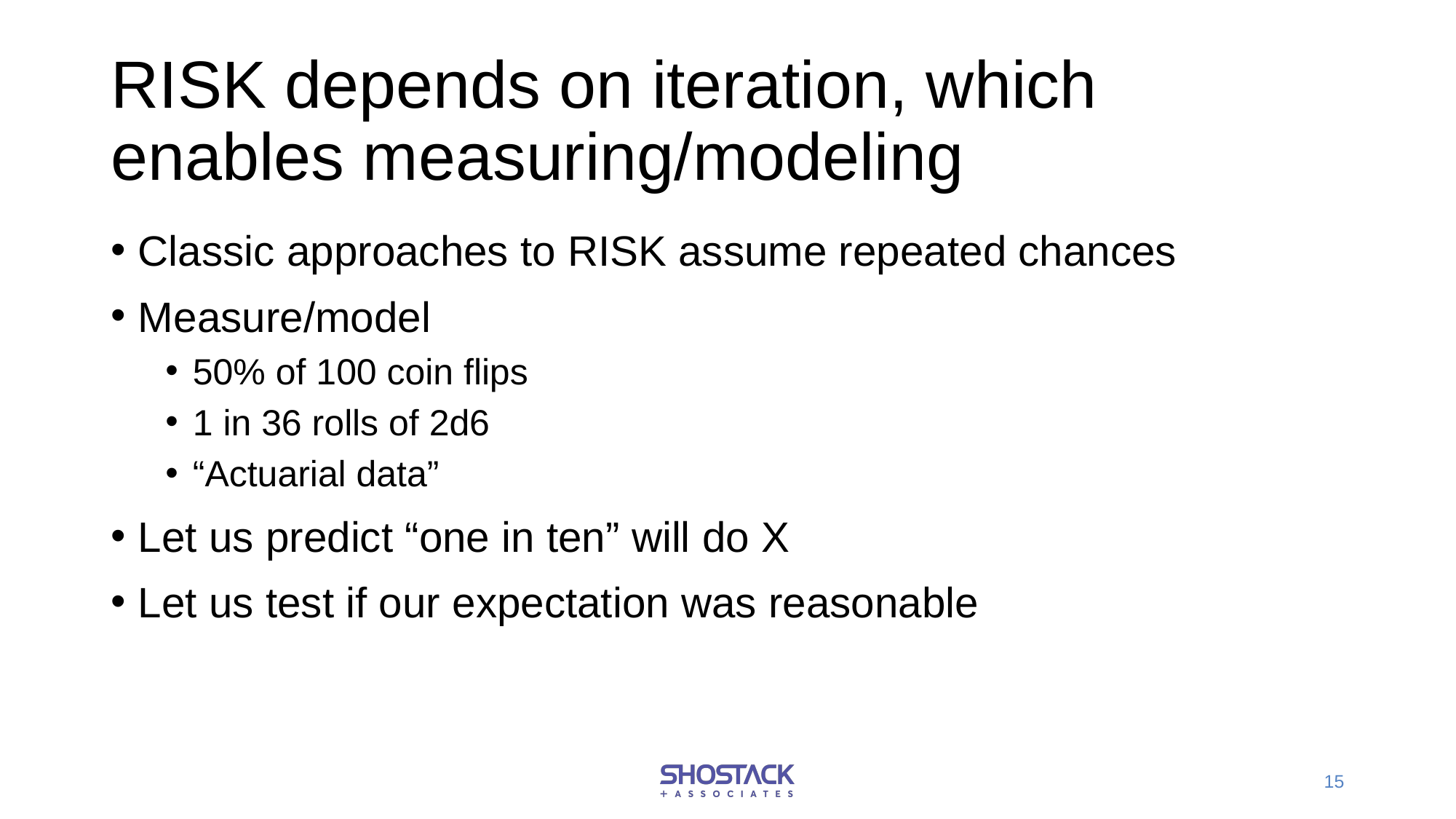

# RISK depends on iteration, which enables measuring/modeling
Classic approaches to RISK assume repeated chances
Measure/model
50% of 100 coin flips
1 in 36 rolls of 2d6
“Actuarial data”
Let us predict “one in ten” will do X
Let us test if our expectation was reasonable

15